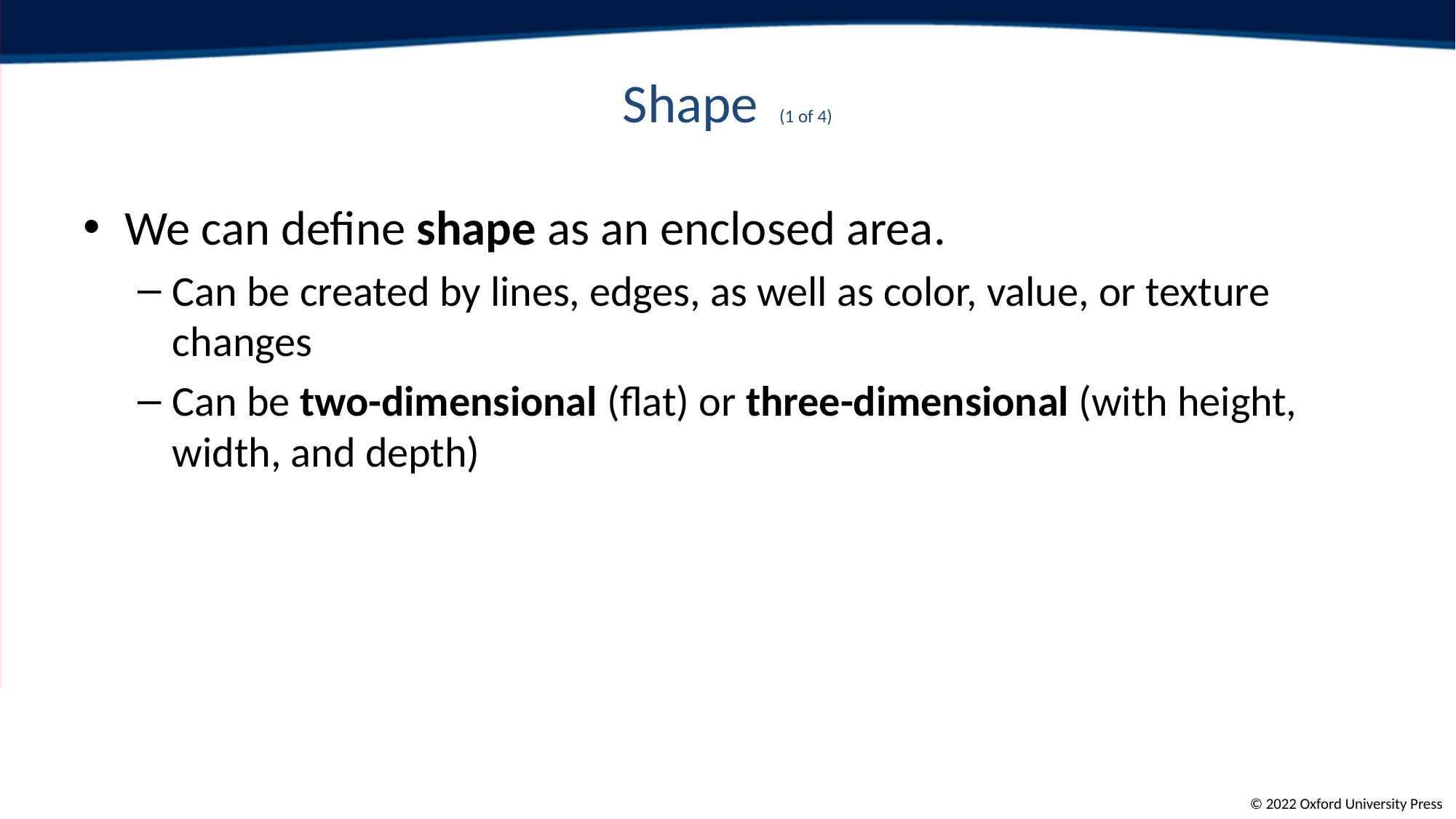

# Shape     (1 of 4)
We can define shape as an enclosed area.
Can be created by lines, edges, as well as color, value, or texture changes
Can be two-dimensional (flat) or three-dimensional (with height, width, and depth)